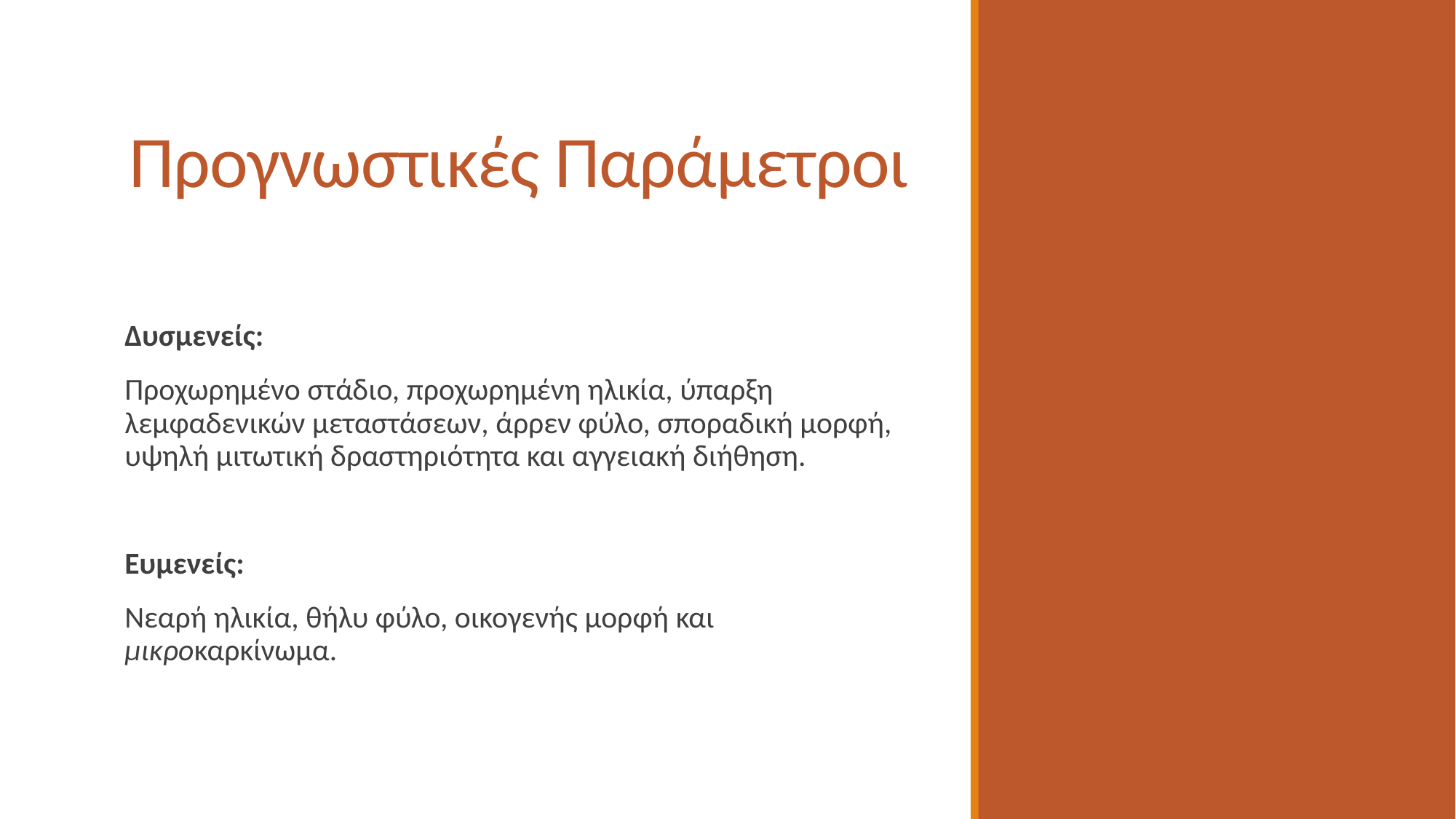

# Προγνωστικές Παράμετροι
Δυσμενείς:
Προχωρημένο στάδιο, προχωρημένη ηλικία, ύπαρξη λεμφαδενικών μεταστάσεων, άρρεν φύλο, σποραδική μορφή, υψηλή μιτωτική δραστηριότητα και αγγειακή διήθηση.

Ευμενείς:
Νεαρή ηλικία, θήλυ φύλο, οικογενής μορφή και μικροκαρκίνωμα.